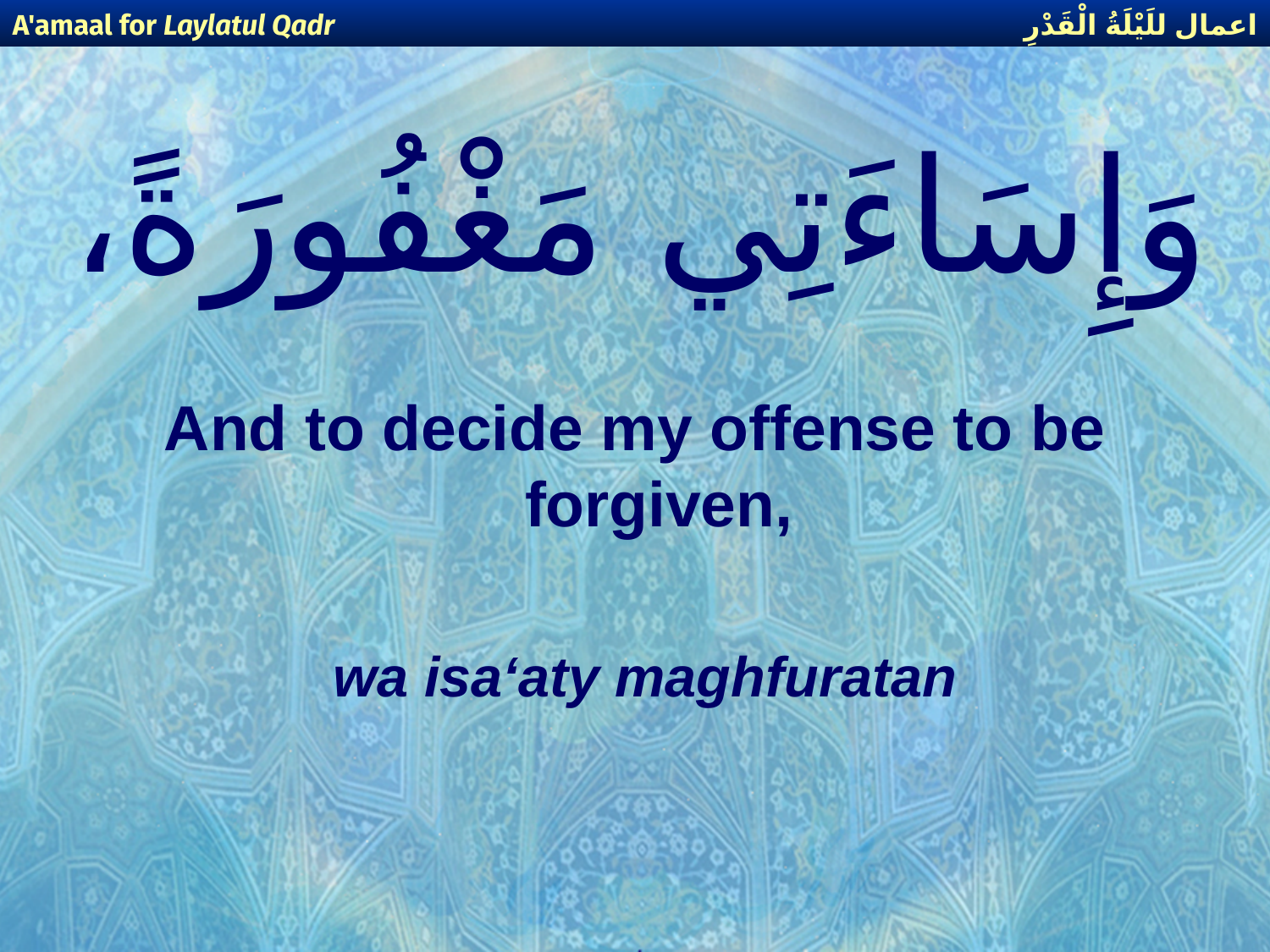

اعمال للَيْلَةُ الْقَدْرِ
A'amaal for Laylatul Qadr
# وَإِسَاءَتِي مَغْفُورَةً،
And to decide my offense to be forgiven,
wa isa‘aty maghfuratan